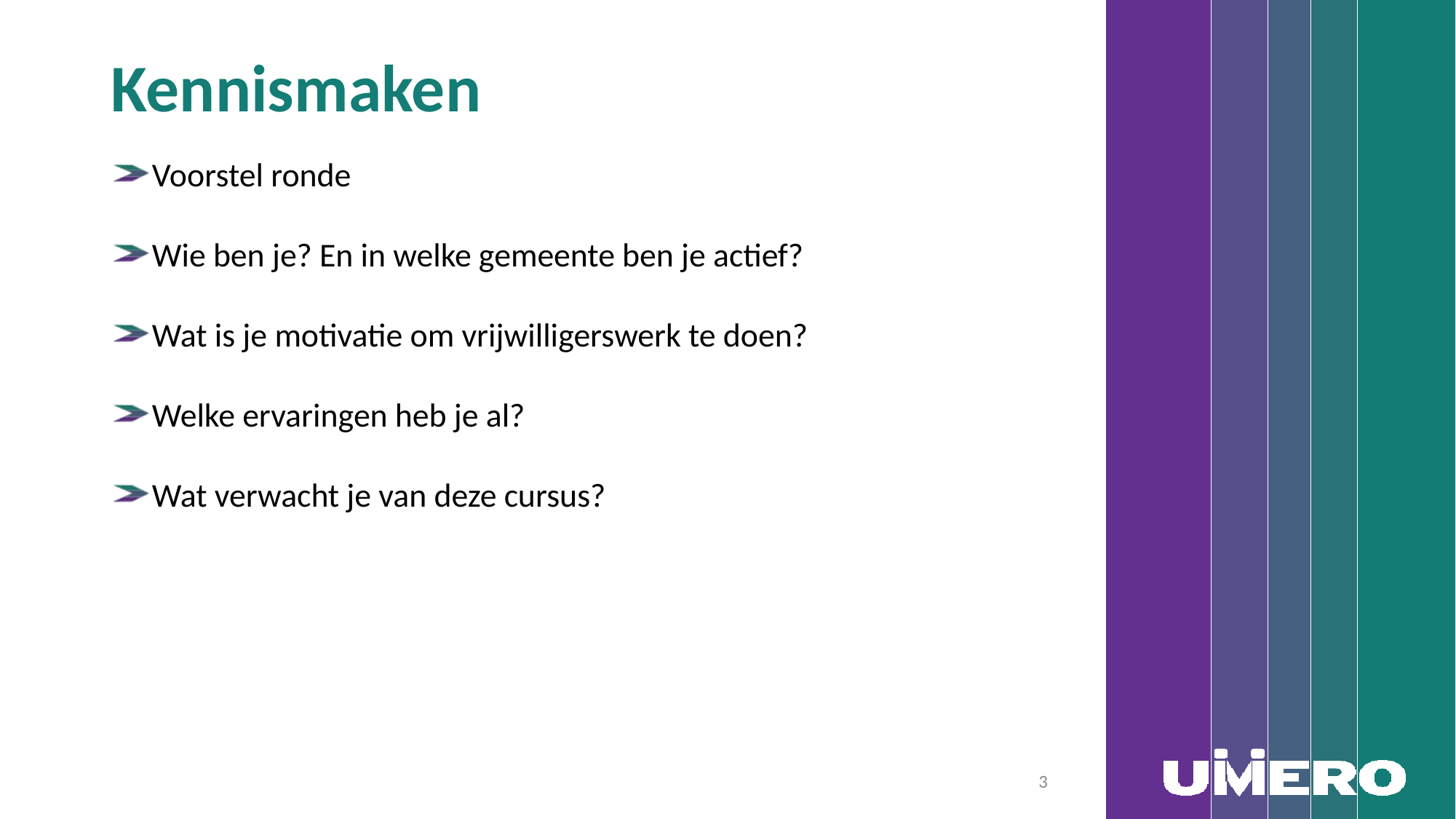

# Kennismaken
Voorstel ronde

Wie ben je? En in welke gemeente ben je actief?

Wat is je motivatie om vrijwilligerswerk te doen?

Welke ervaringen heb je al?

Wat verwacht je van deze cursus?

3